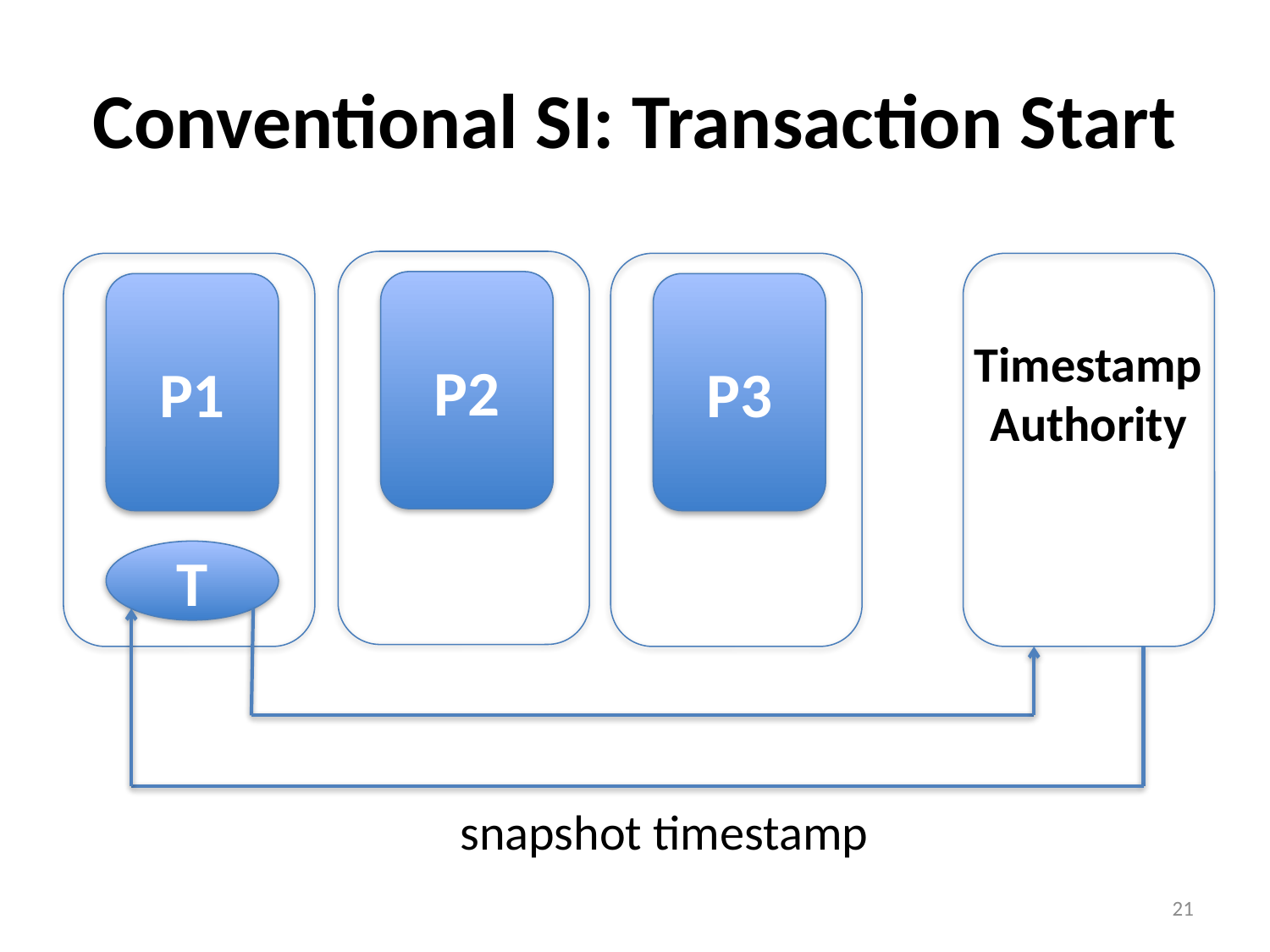

# Conventional SI: Transaction Start

P2
P1
P3
Timestamp
Authority
T
snapshot timestamp
21